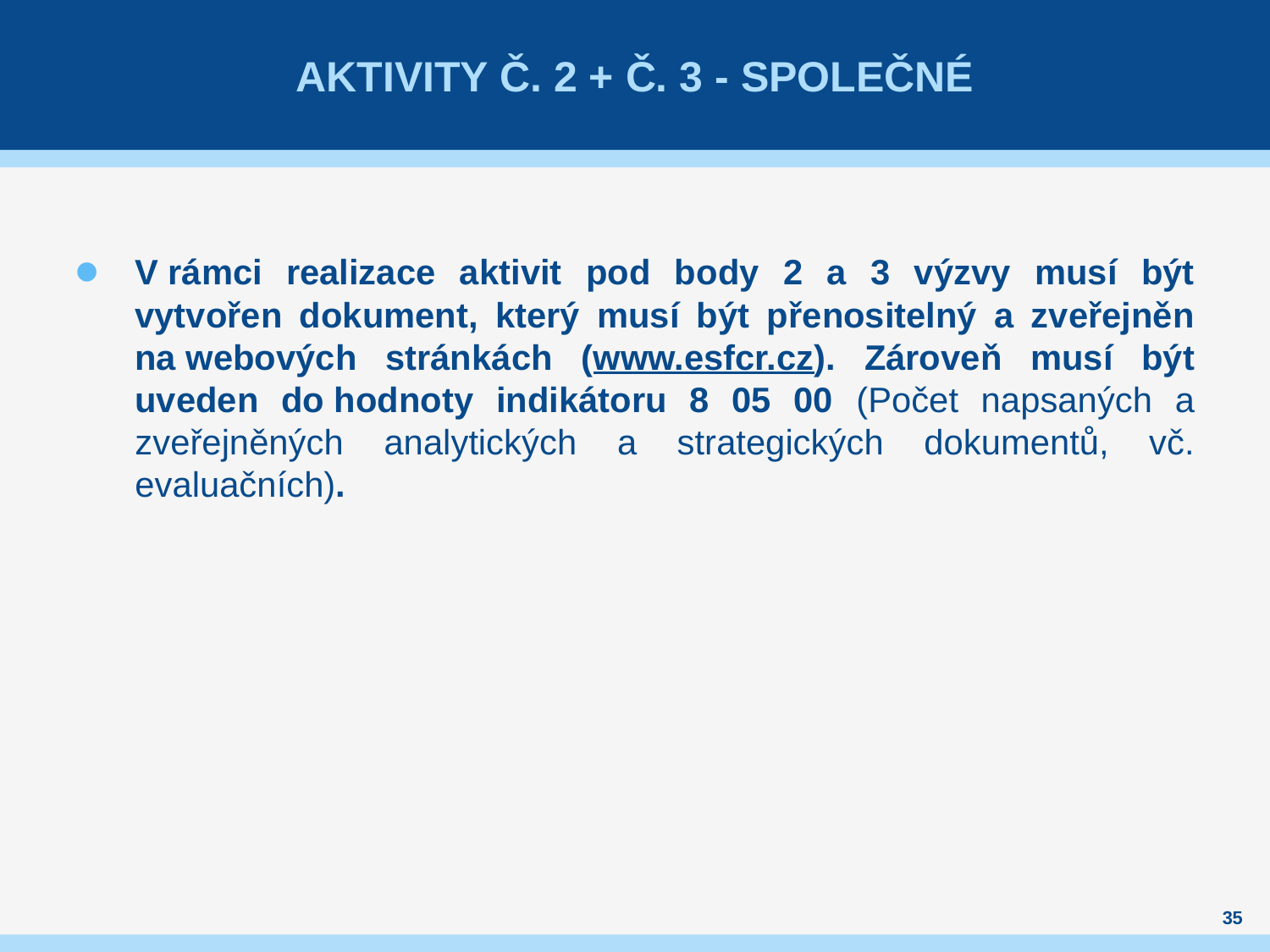

# AktivitY č. 2 + č. 3 - společné
V rámci realizace aktivit pod body 2 a 3 výzvy musí být vytvořen dokument, který musí být přenositelný a zveřejněn na webových stránkách (www.esfcr.cz). Zároveň musí být uveden do hodnoty indikátoru 8 05 00 (Počet napsaných a zveřejněných analytických a strategických dokumentů, vč. evaluačních).

35